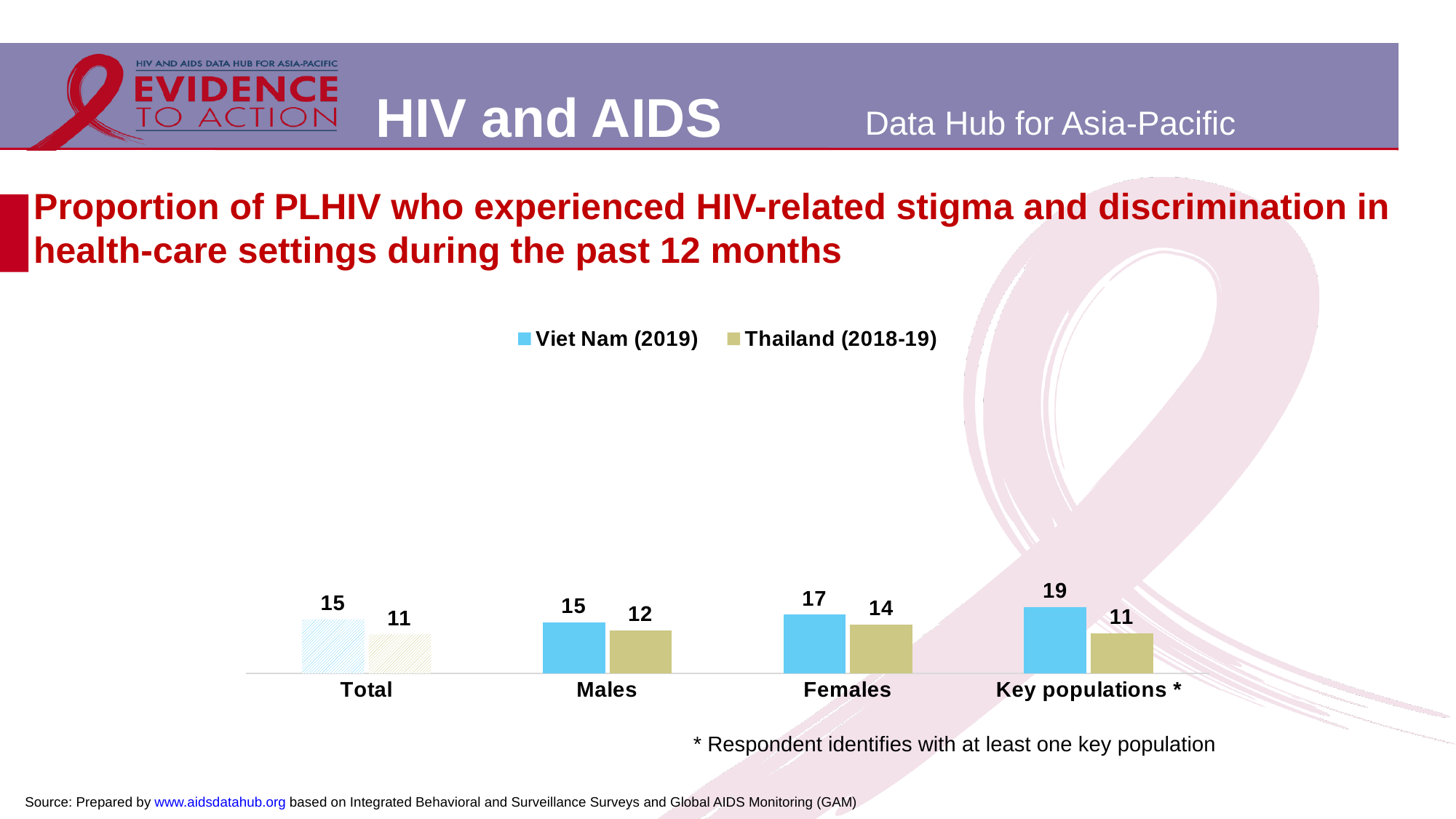

# Proportion of PLHIV who experienced HIV-related stigma and discrimination in health-care settings during the past 12 months

### Chart

| Category | Viet Nam (2019) | Thailand (2018-19) |
|---|---|---|
| Total | 15.3 | 11.06 |
| Males | 14.5 | 12.2 |
| Females | 16.6 | 13.8 |
| Key populations * | 18.8 | 11.3 |
* Respondent identifies with at least one key population
Source: Prepared by www.aidsdatahub.org based on Integrated Behavioral and Surveillance Surveys and Global AIDS Monitoring (GAM)